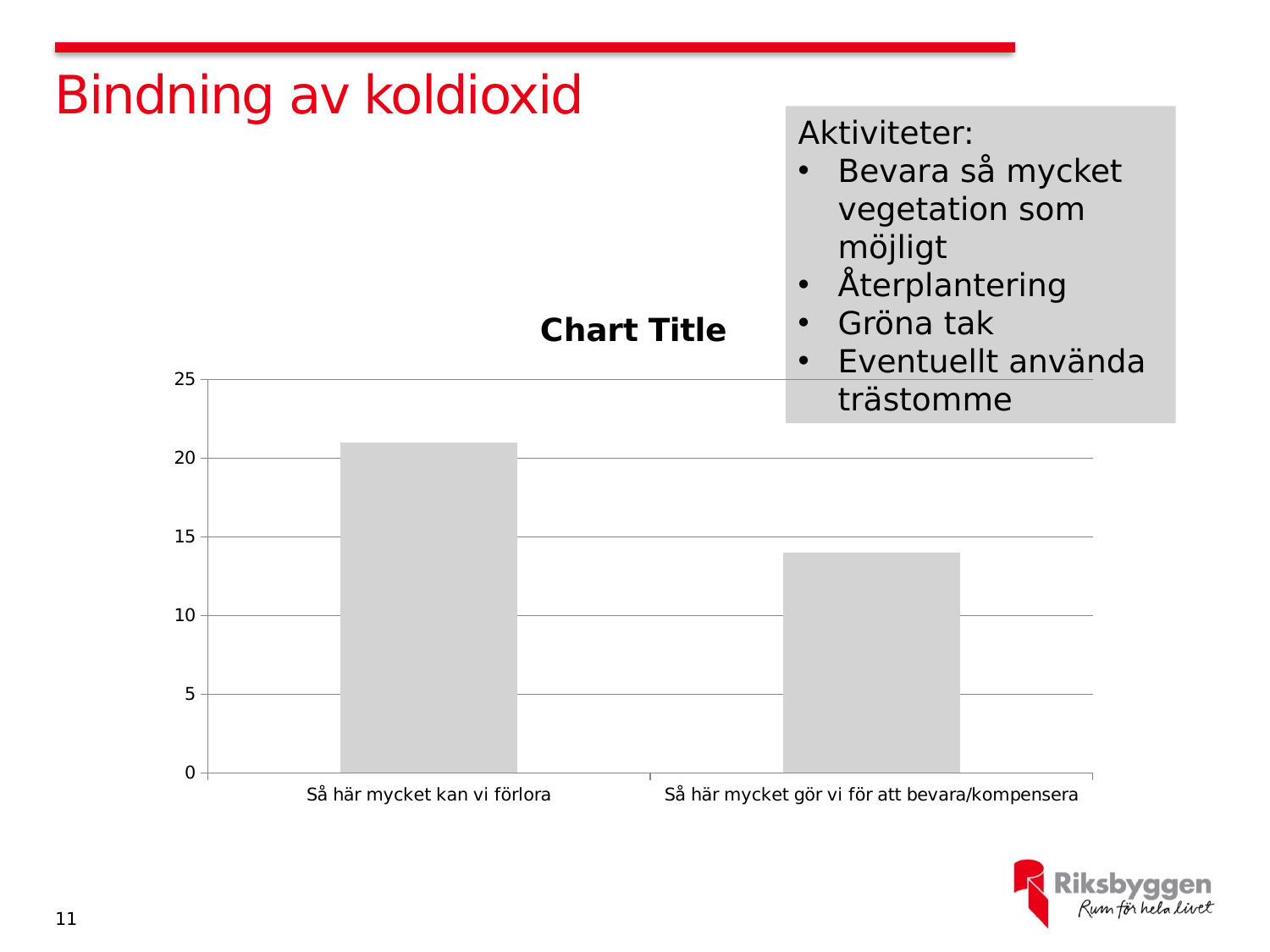

# Bindning av koldioxid
Aktiviteter:
Bevara så mycket vegetation som möjligt
Återplantering
Gröna tak
Eventuellt använda trästomme

### Chart:

| Category |  |
|---|---|
| Så här mycket kan vi förlora | 21.0 |
| Så här mycket gör vi för att bevara/kompensera | 14.0 |
11